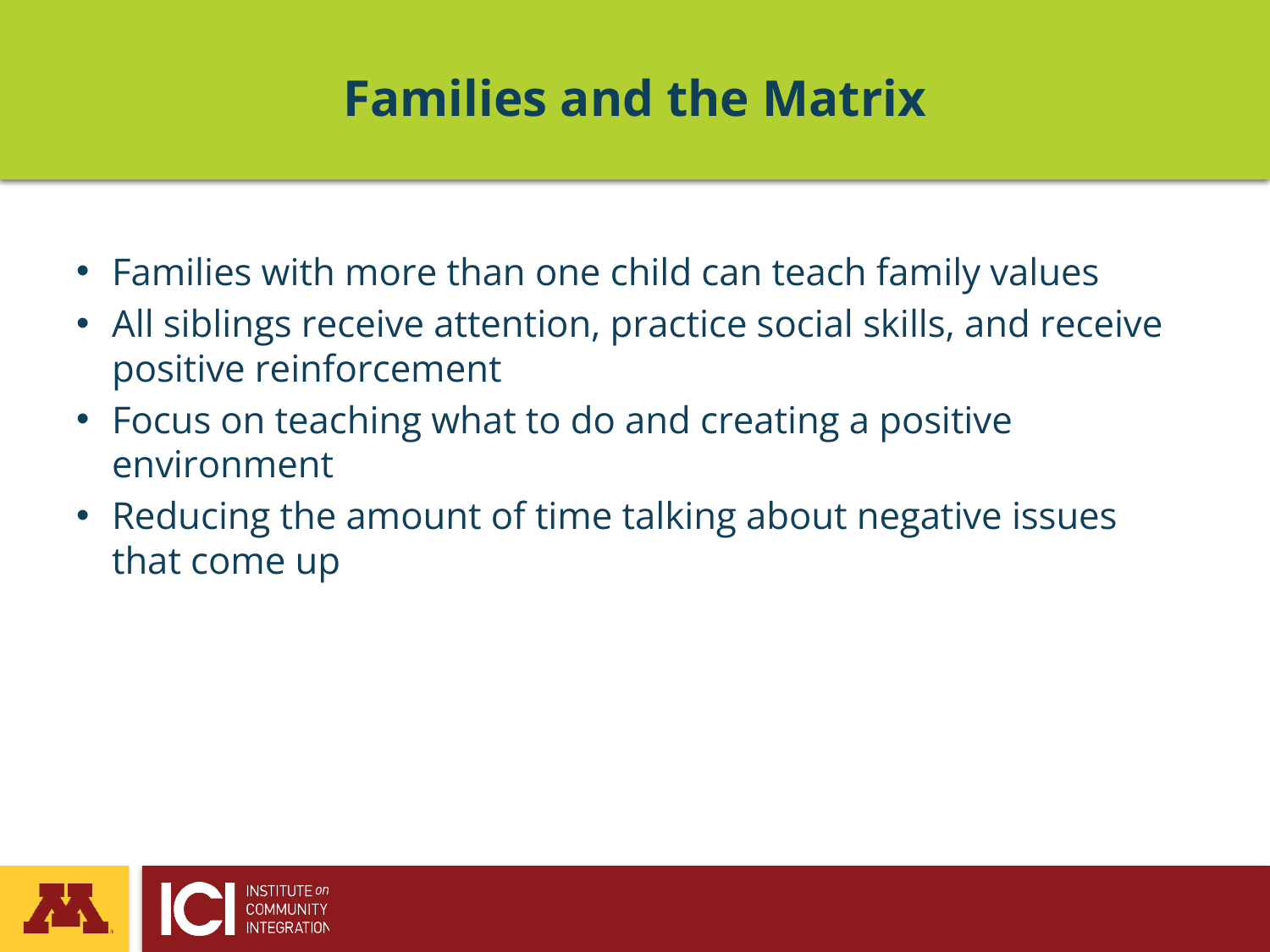

# Families and the Matrix
Families with more than one child can teach family values
All siblings receive attention, practice social skills, and receive positive reinforcement
Focus on teaching what to do and creating a positive environment
Reducing the amount of time talking about negative issues that come up